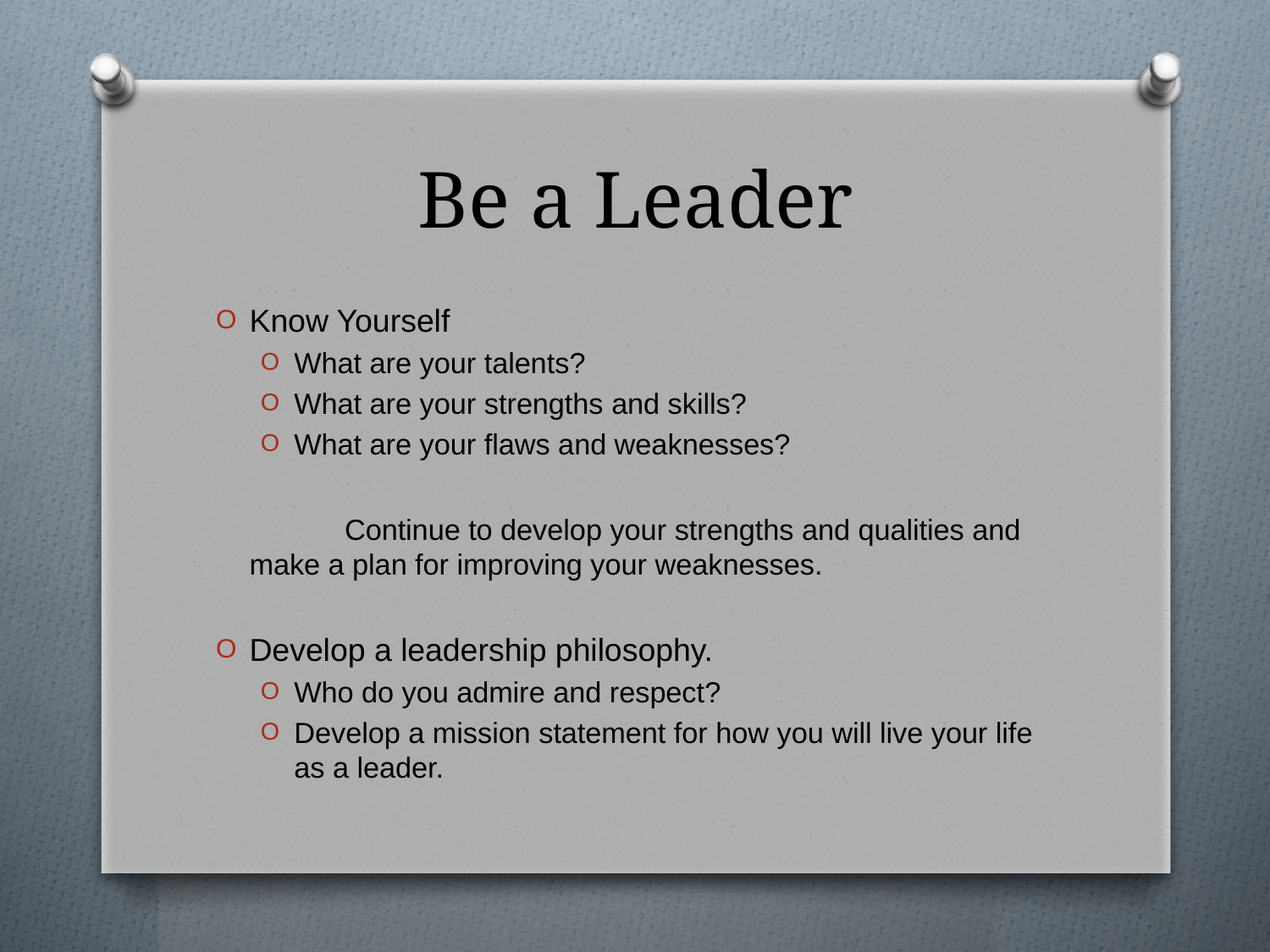

# Be a Leader
Know Yourself
What are your talents?
What are your strengths and skills?
What are your flaws and weaknesses?

		Continue to develop your strengths and qualities and make a plan for improving your weaknesses.

Develop a leadership philosophy.
Who do you admire and respect?
Develop a mission statement for how you will live your life as a leader.